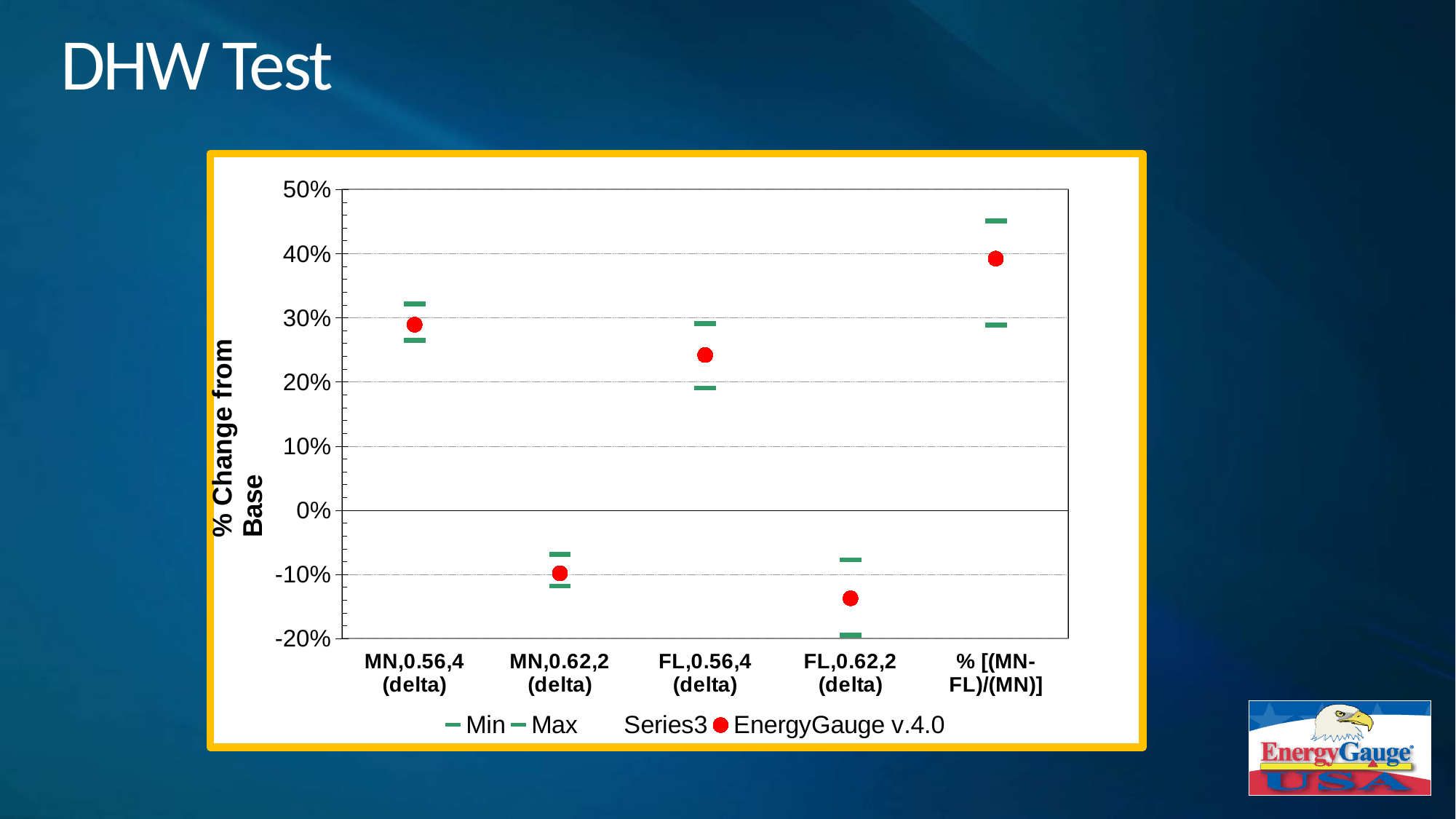

# DHW Test

### Chart

| Category |  |  |  | EnergyGauge v.4.0 |
|---|---|---|---|---|
| MN,0.56,4 (delta) | 0.2647607603714398 | 0.32172193766199975 | 0.2932413490167198 | 0.28921568627450983 |
| MN,0.62,2 (delta) | -0.11808857813531184 | -0.06830460459043905 | -0.09319659136287545 | -0.09803921568627451 |
| FL,0.56,4 (delta) | 0.19064526824303862 | 0.2908433340545107 | 0.24074430114877465 | 0.24193548387096775 |
| FL,0.62,2 (delta) | -0.19453078353924433 | -0.0771005402652741 | -0.13581566190225922 | -0.13709677419354838 |
| % [(MN-FL)/(MN)] | 0.2887506696820988 | 0.45064191645151624 | 0.3696962930668075 | 0.39215686274509803 |